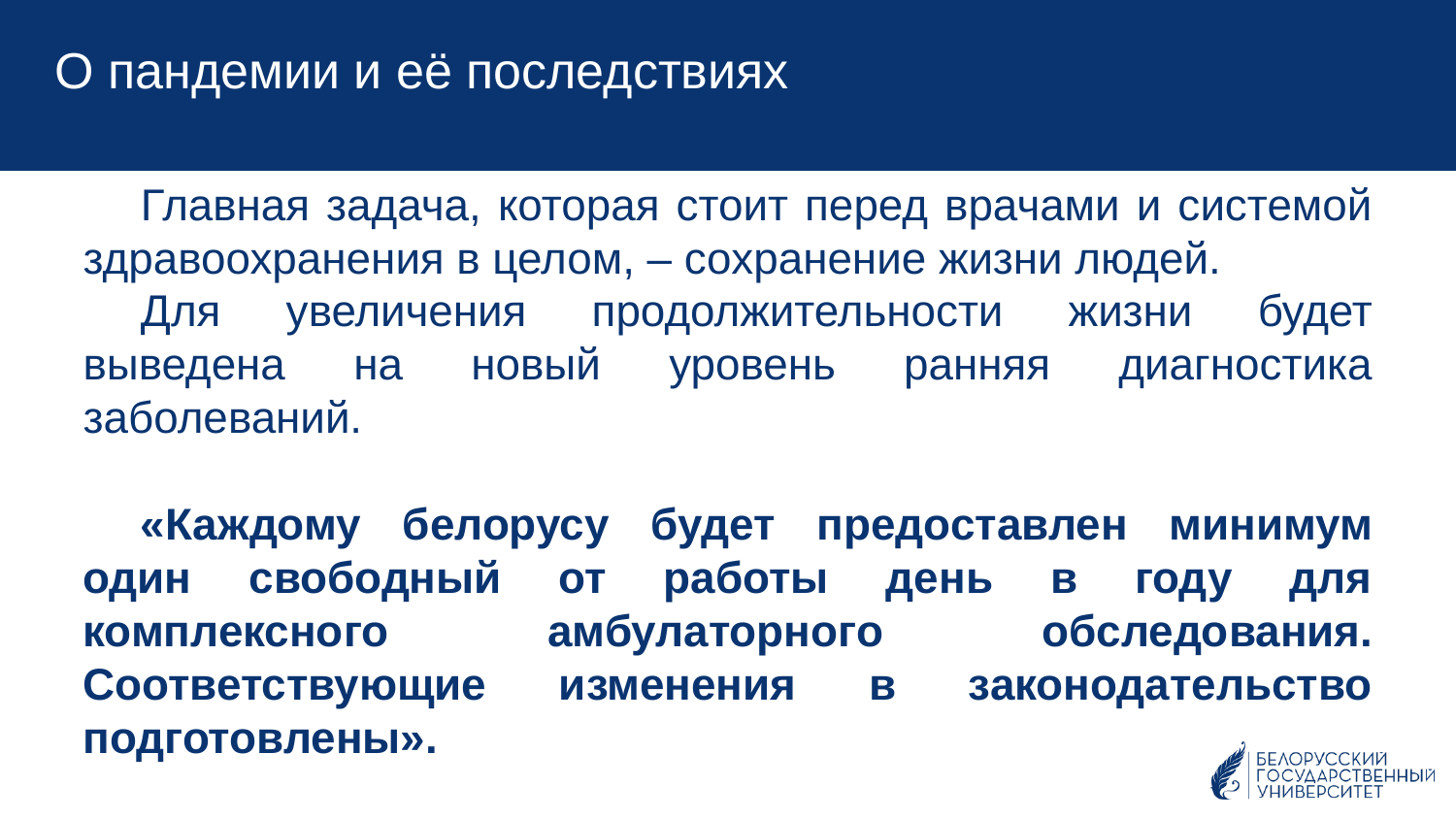

О пандемии и её последствиях
Главная задача, которая стоит перед врачами и системой здравоохранения в целом, – сохранение жизни людей.
Для увеличения продолжительности жизни будет выведена на новый уровень ранняя диагностика заболеваний.

«Каждому белорусу будет предоставлен минимум один свободный от работы день в году для комплексного амбулаторного обследования. Соответствующие изменения в законодательство подготовлены».